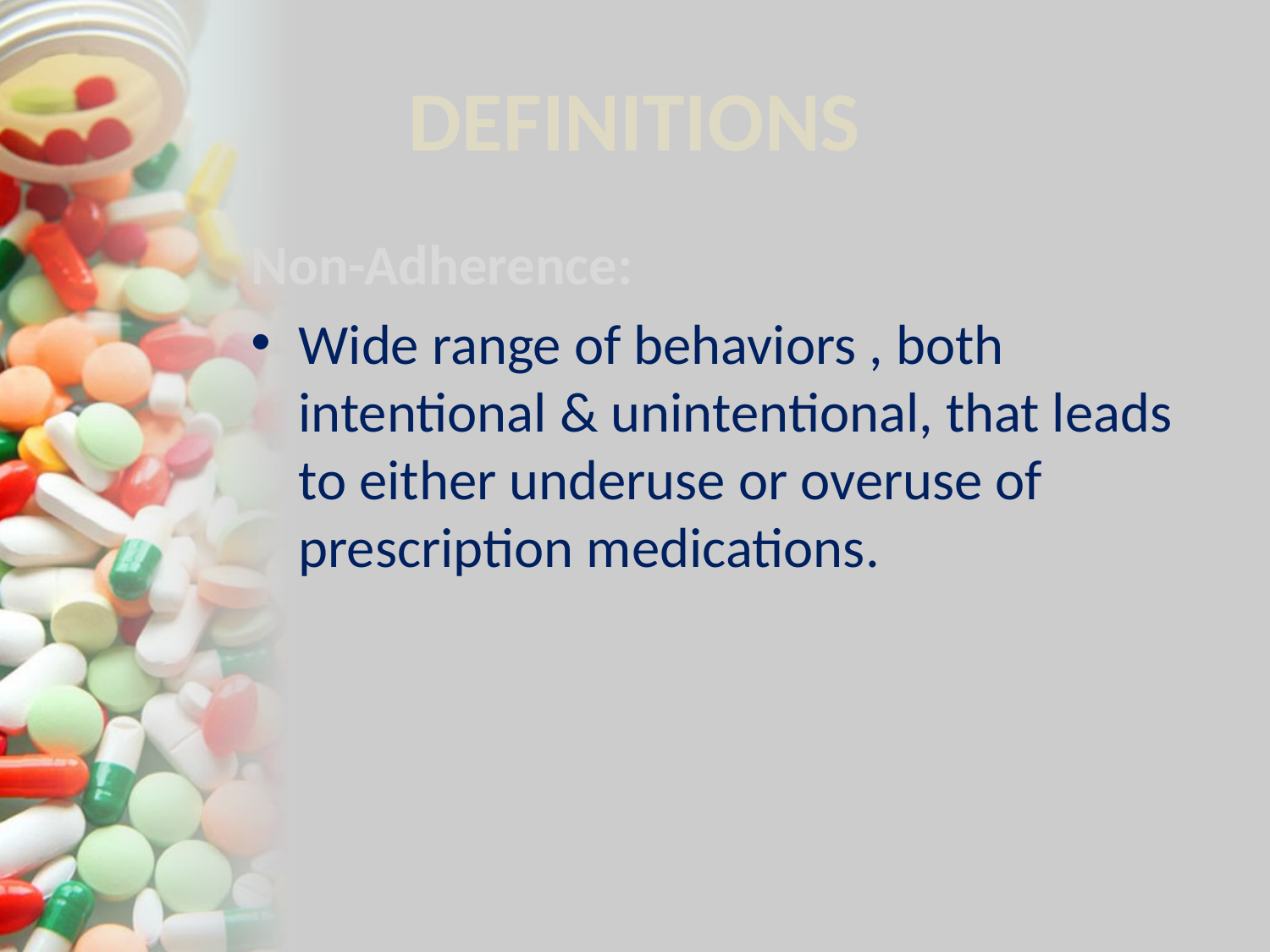

# DEFINITIONS
Non-Adherence:
Wide range of behaviors , both intentional & unintentional, that leads to either underuse or overuse of prescription medications.